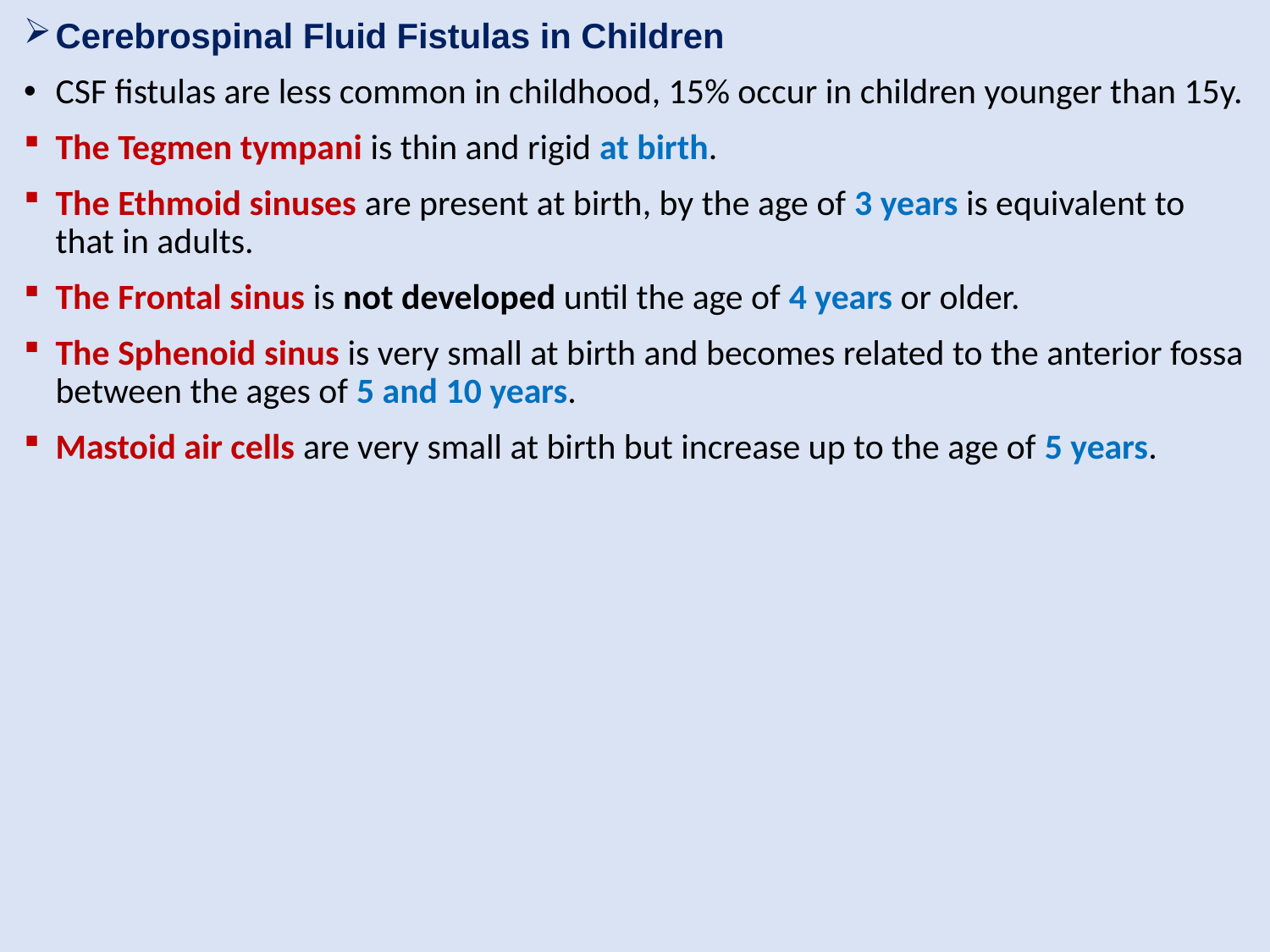

Cerebrospinal Fluid Fistulas in Children
CSF fistulas are less common in childhood, 15% occur in children younger than 15y.
The Tegmen tympani is thin and rigid at birth.
The Ethmoid sinuses are present at birth, by the age of 3 years is equivalent to that in adults.
The Frontal sinus is not developed until the age of 4 years or older.
The Sphenoid sinus is very small at birth and becomes related to the anterior fossa between the ages of 5 and 10 years.
Mastoid air cells are very small at birth but increase up to the age of 5 years.